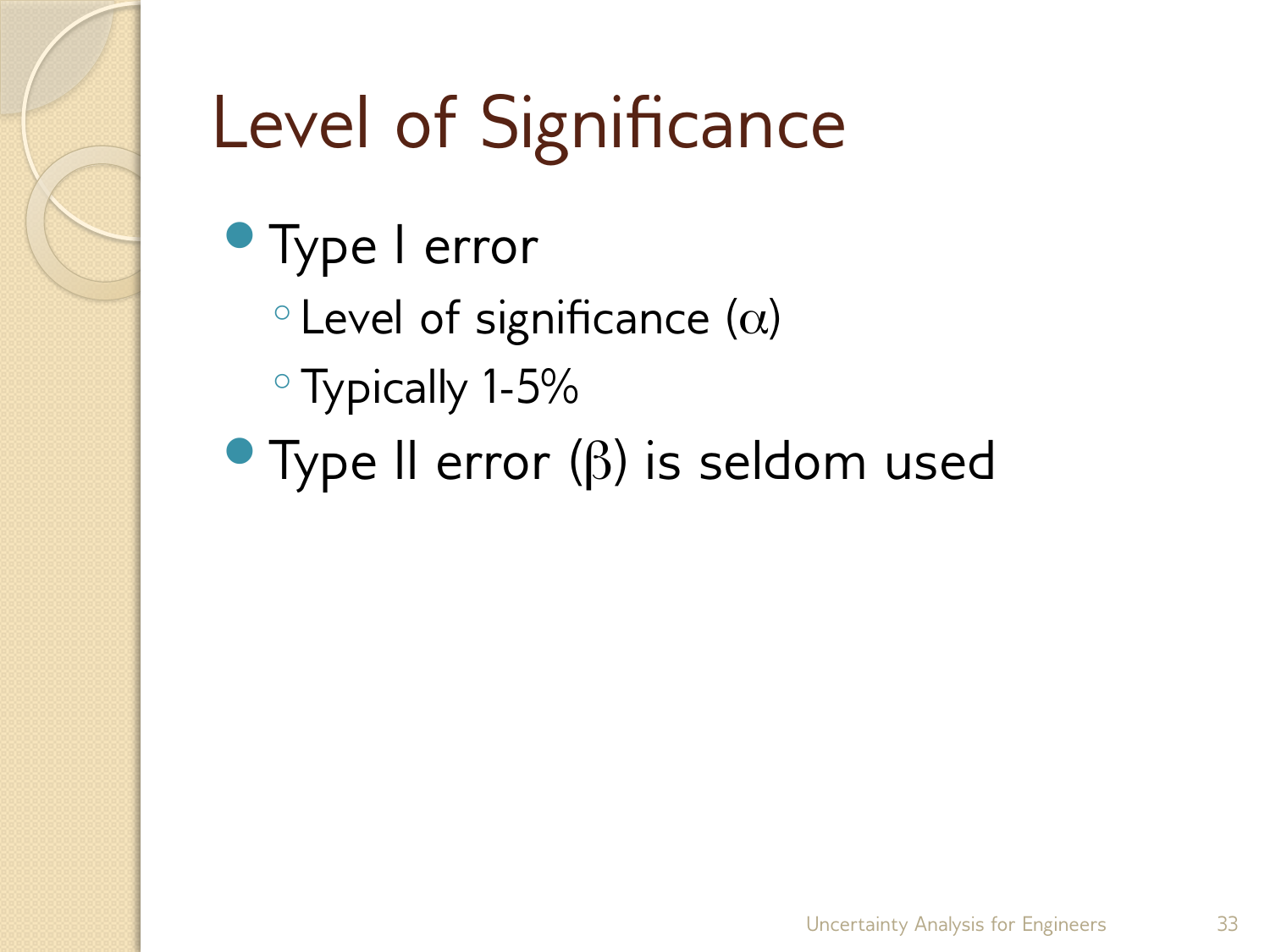

# Level of Significance
Type I error
Level of significance (α)
Typically 1-5%
Type II error (β) is seldom used
Uncertainty Analysis for Engineers
33